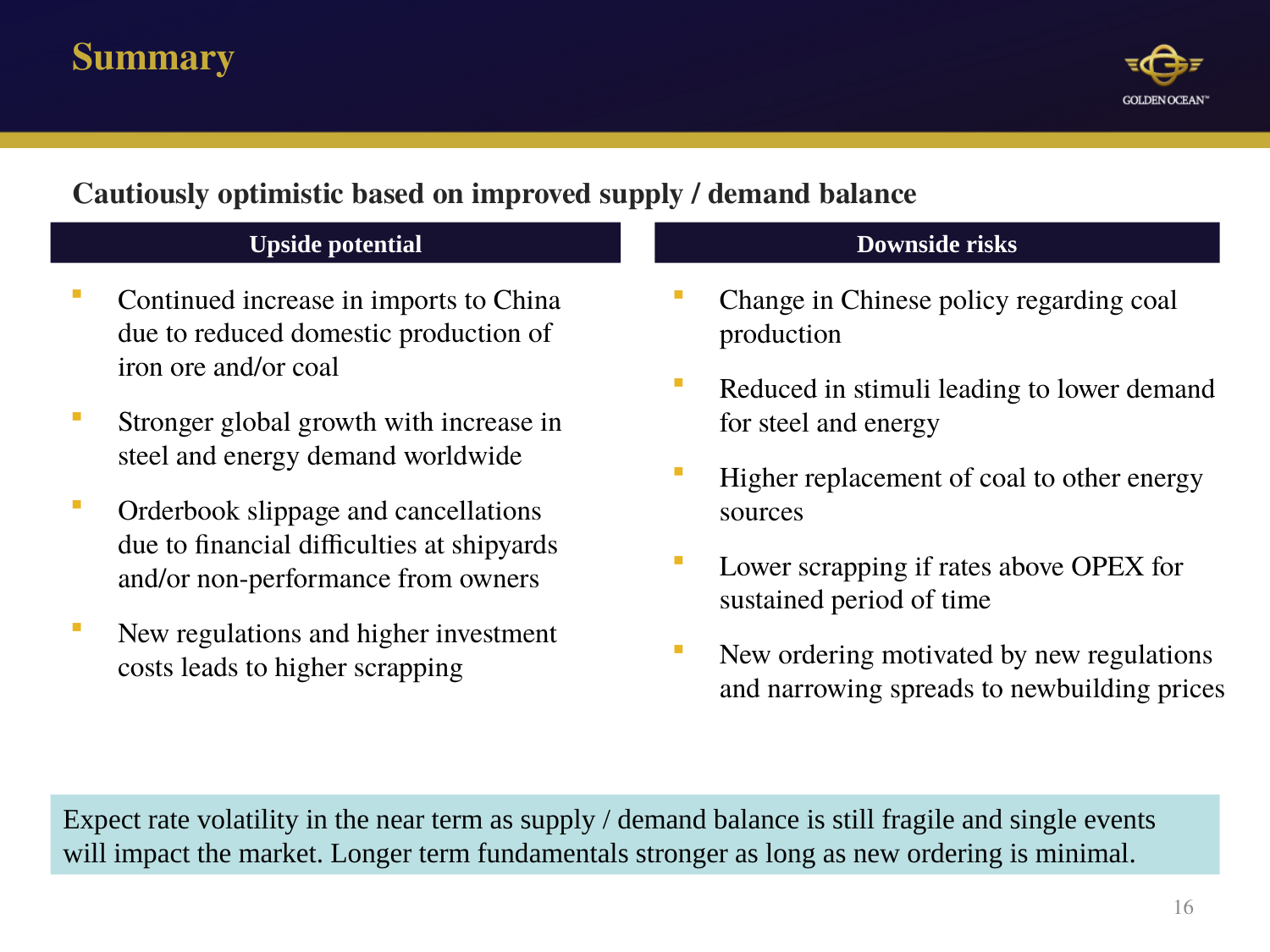

# Summary

Cautiously optimistic based on improved supply / demand balance
Upside potential
Downside risks

Continued increase in imports to China due to reduced domestic production of iron ore and/or coal

Stronger global growth with increase in steel and energy demand worldwide

Orderbook slippage and cancellations due to financial difficulties at shipyards and/or non-performance from owners

New regulations and higher investment costs leads to higher scrapping

Change in Chinese policy regarding coal production

Reduced in stimuli leading to lower demand for steel and energy

Higher replacement of coal to other energy sources

Lower scrapping if rates above OPEX for sustained period of time

New ordering motivated by new regulations and narrowing spreads to newbuilding prices

Expect rate volatility in the near term as supply / demand balance is still fragile and single events will impact the market. Longer term fundamentals stronger as long as new ordering is minimal.
16